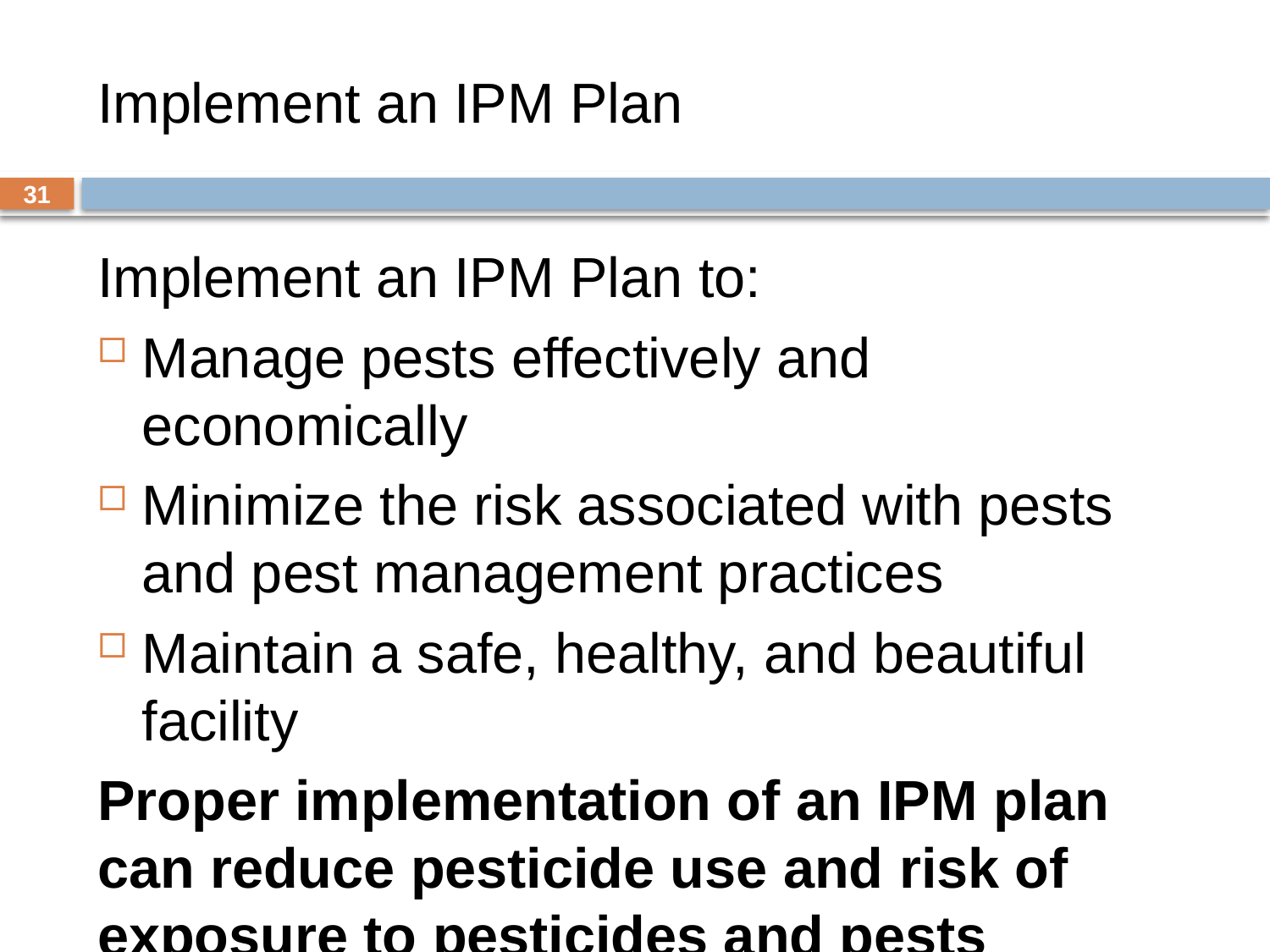

# Implement an IPM Plan
31
Implement an IPM Plan to:
Manage pests effectively and economically
Minimize the risk associated with pests and pest management practices
Maintain a safe, healthy, and beautiful facility
Proper implementation of an IPM plan can reduce pesticide use and risk of exposure to pesticides and pests